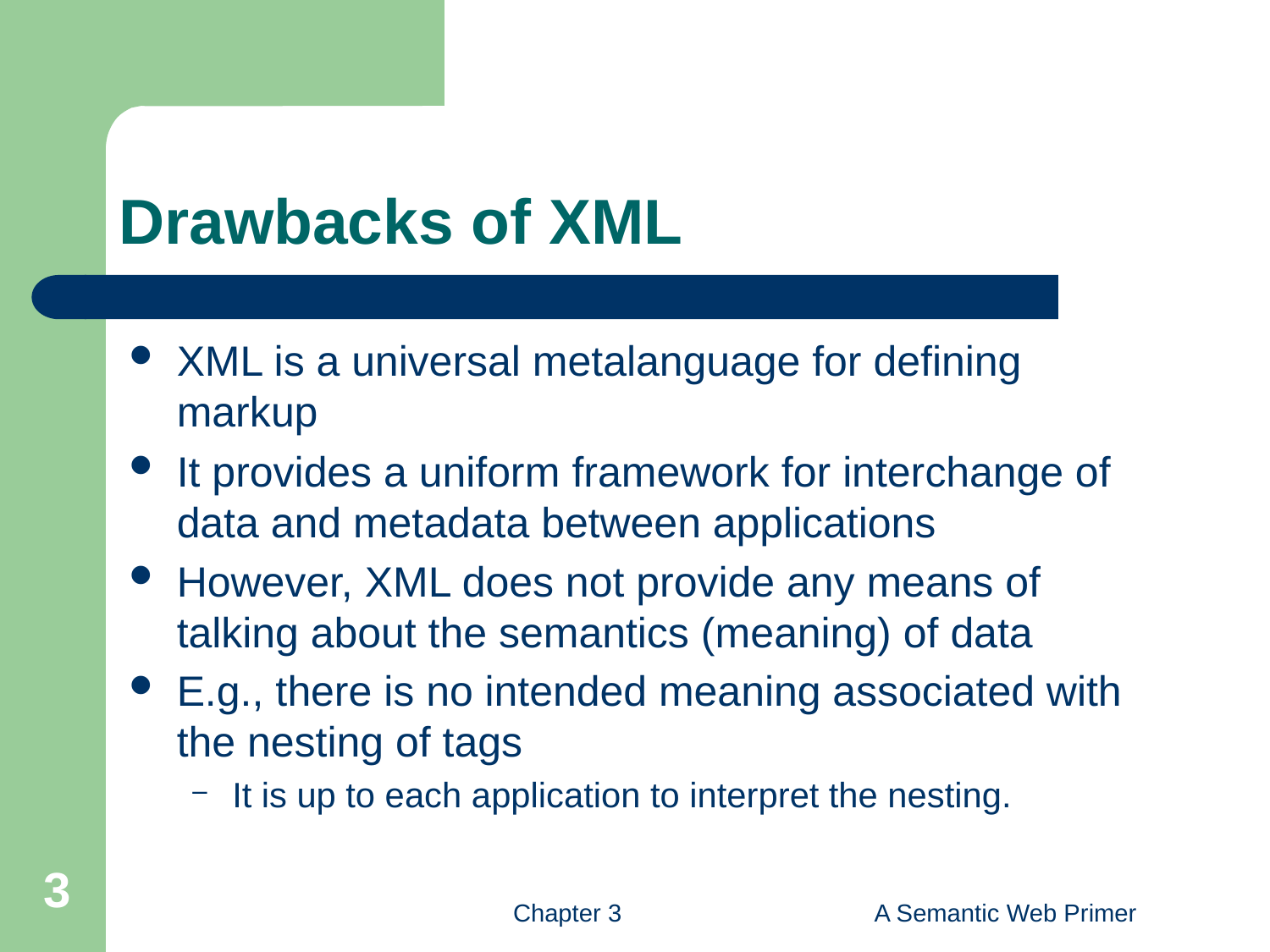

# Drawbacks of XML
XML is a universal metalanguage for defining markup
It provides a uniform framework for interchange of data and metadata between applications
However, XML does not provide any means of talking about the semantics (meaning) of data
E.g., there is no intended meaning associated with the nesting of tags
It is up to each application to interpret the nesting.

3
Chapter 3
A Semantic Web Primer